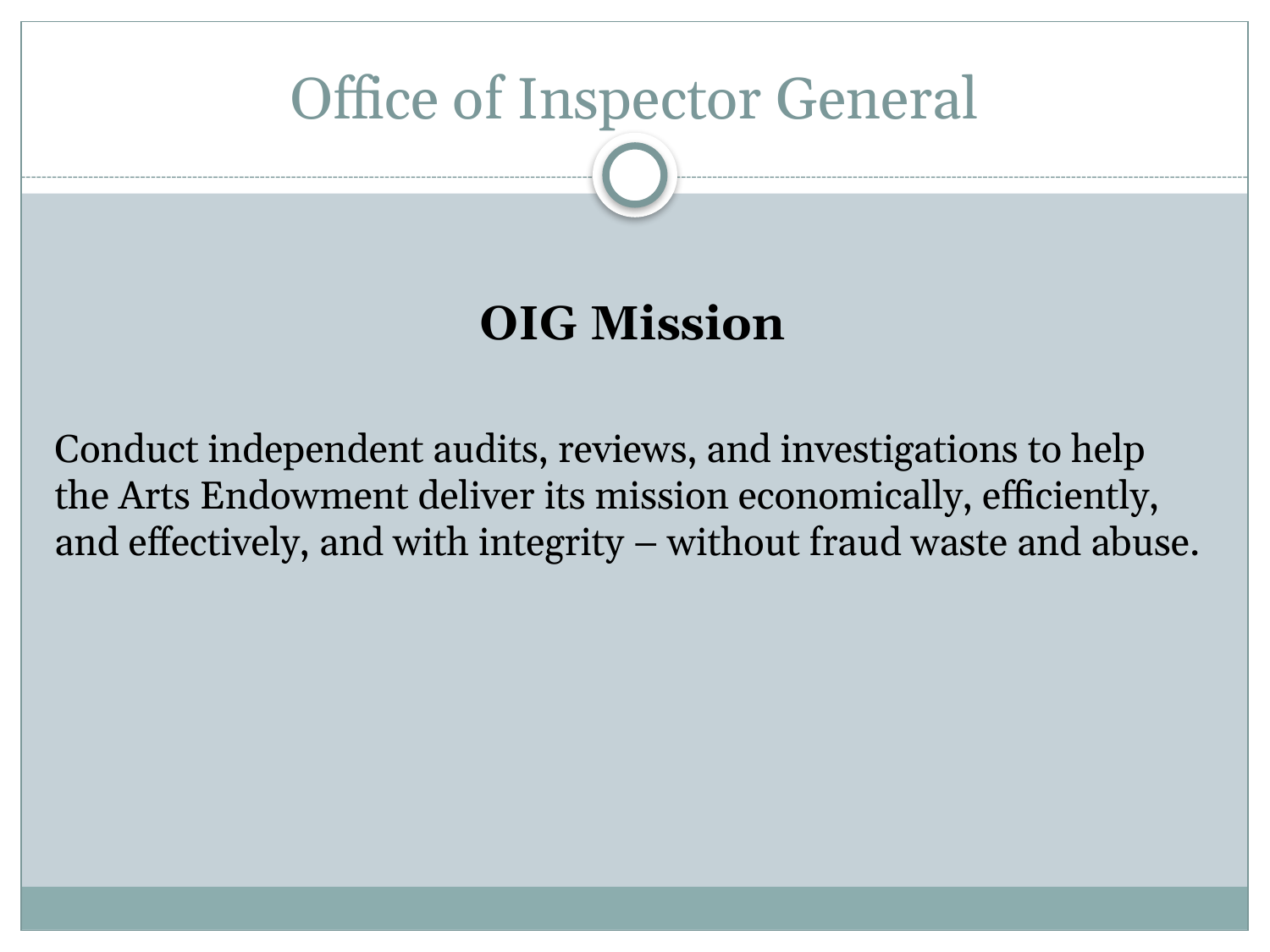

# Office of Inspector General
OIG Mission

Conduct independent audits, reviews, and investigations to help the Arts Endowment deliver its mission economically, efficiently, and effectively, and with integrity – without fraud waste and abuse.